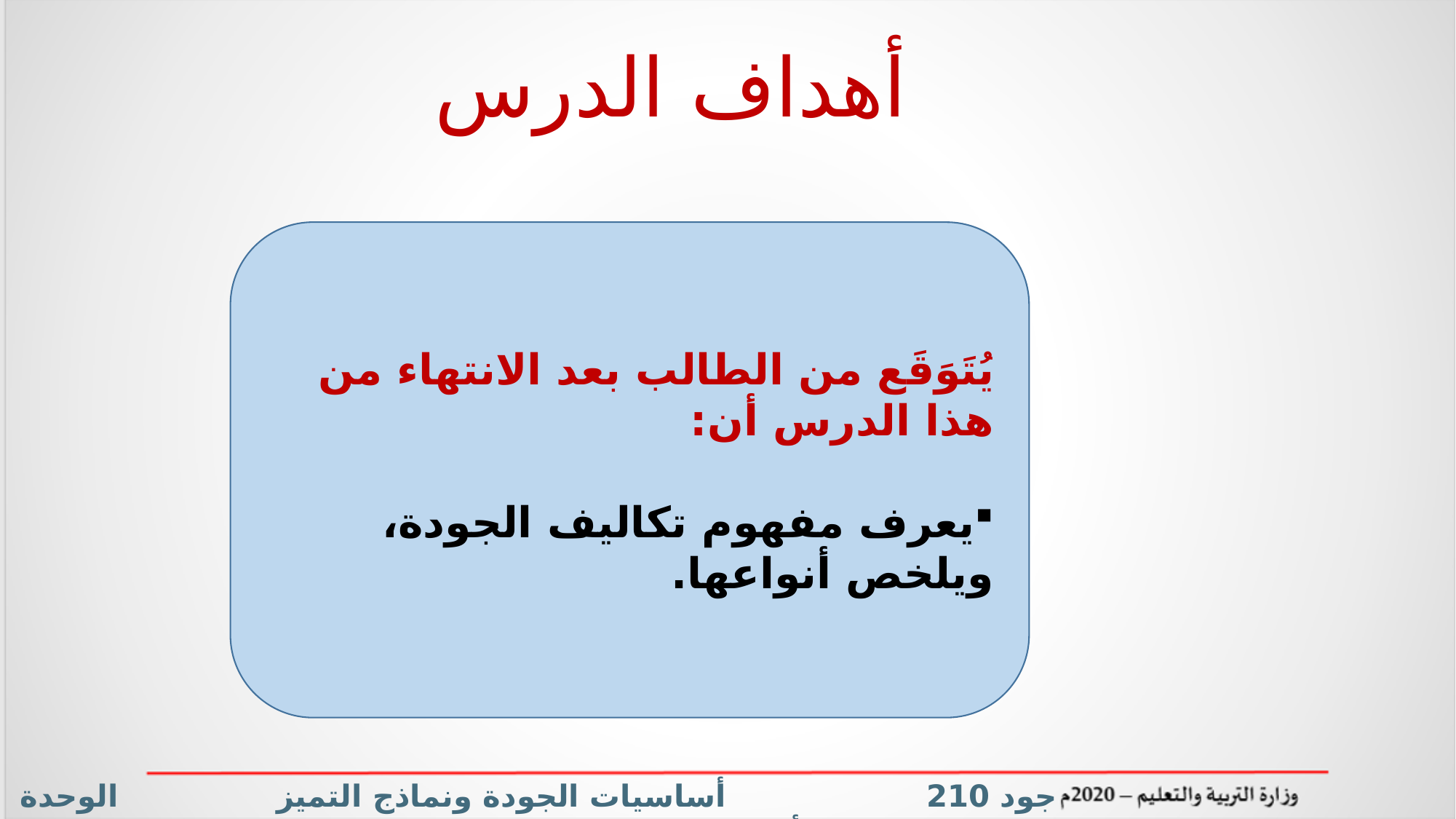

أهداف الدرس
يُتَوَقَع من الطالب بعد الانتهاء من هذا الدرس أن:

يعرف مفهوم تكاليف الجودة، ويلخص أنواعها.
جود 210                   أساسيات الجودة ونماذج التميز               الوحدة الثانية / الفصل الأول                الدرس:  تكاليف الجودة